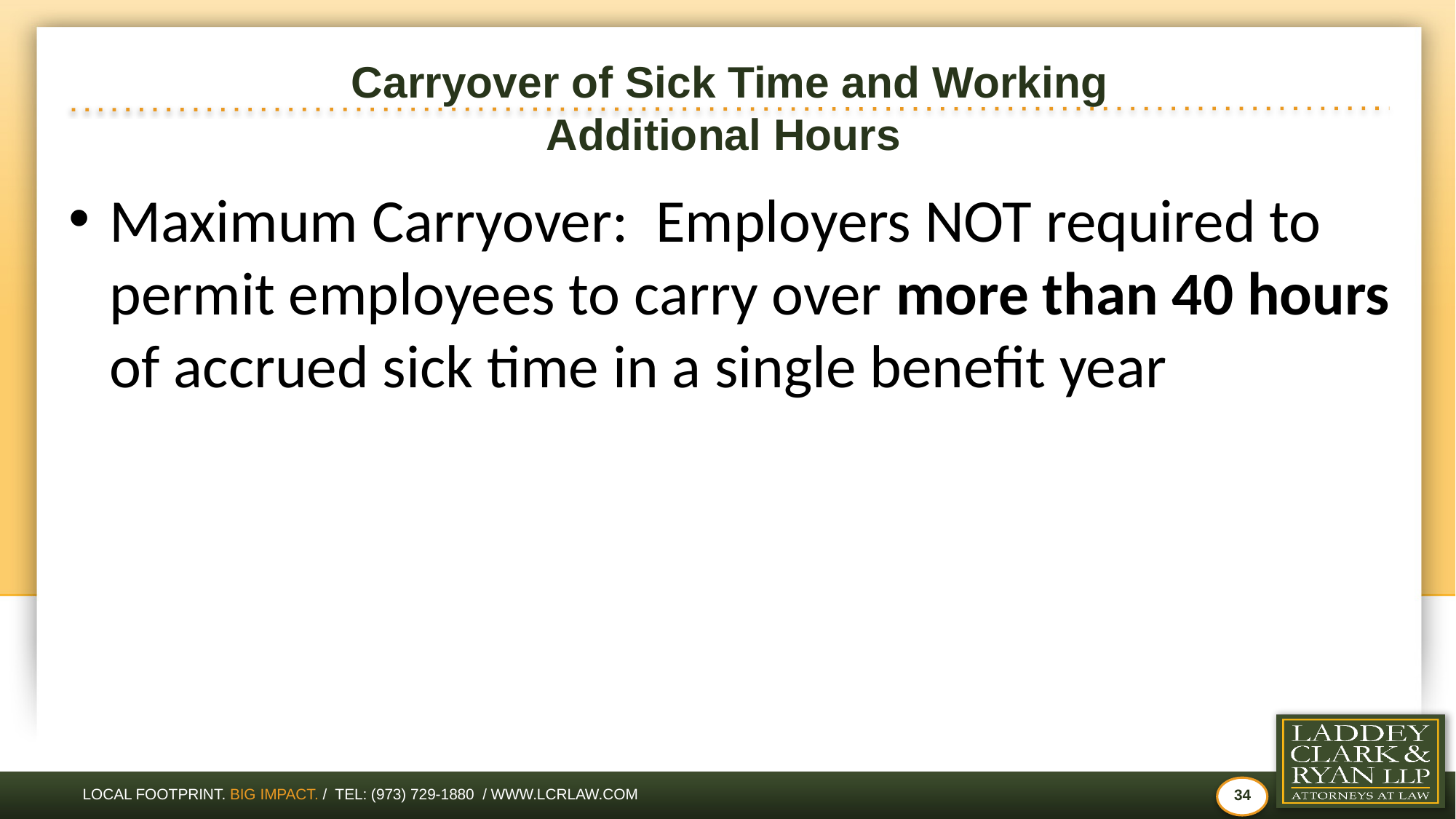

# Carryover of Sick Time and Working Additional Hours
Maximum Carryover:  Employers NOT required to permit employees to carry over more than 40 hours of accrued sick time in a single benefit year